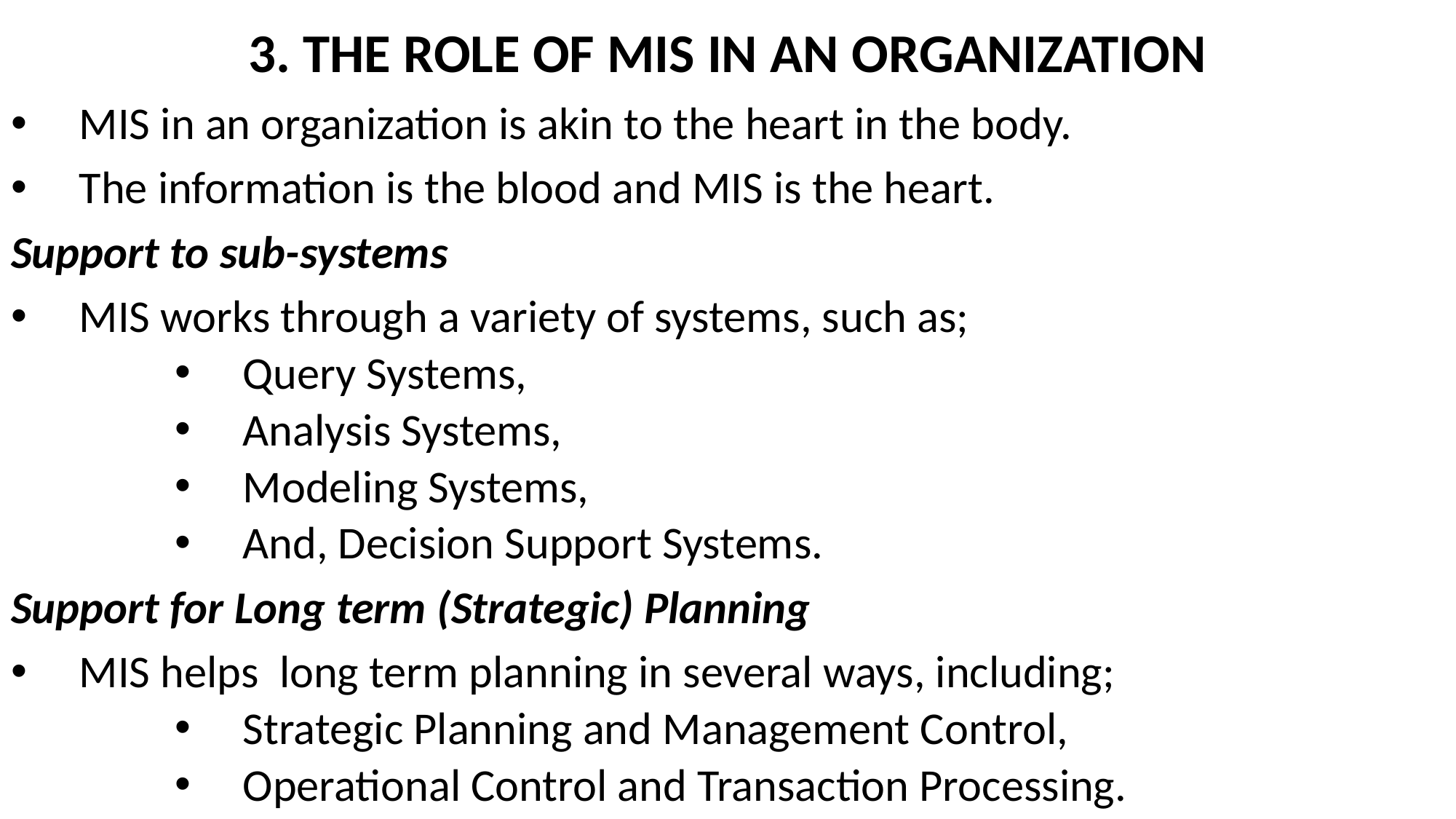

# 3. THE ROLE OF MIS IN AN ORGANIZATION
MIS in an organization is akin to the heart in the body.
The information is the blood and MIS is the heart.
Support to sub-systems
MIS works through a variety of systems, such as;
Query Systems,
Analysis Systems,
Modeling Systems,
And, Decision Support Systems.
Support for Long term (Strategic) Planning
MIS helps  long term planning in several ways, including;
Strategic Planning and Management Control,
Operational Control and Transaction Processing.